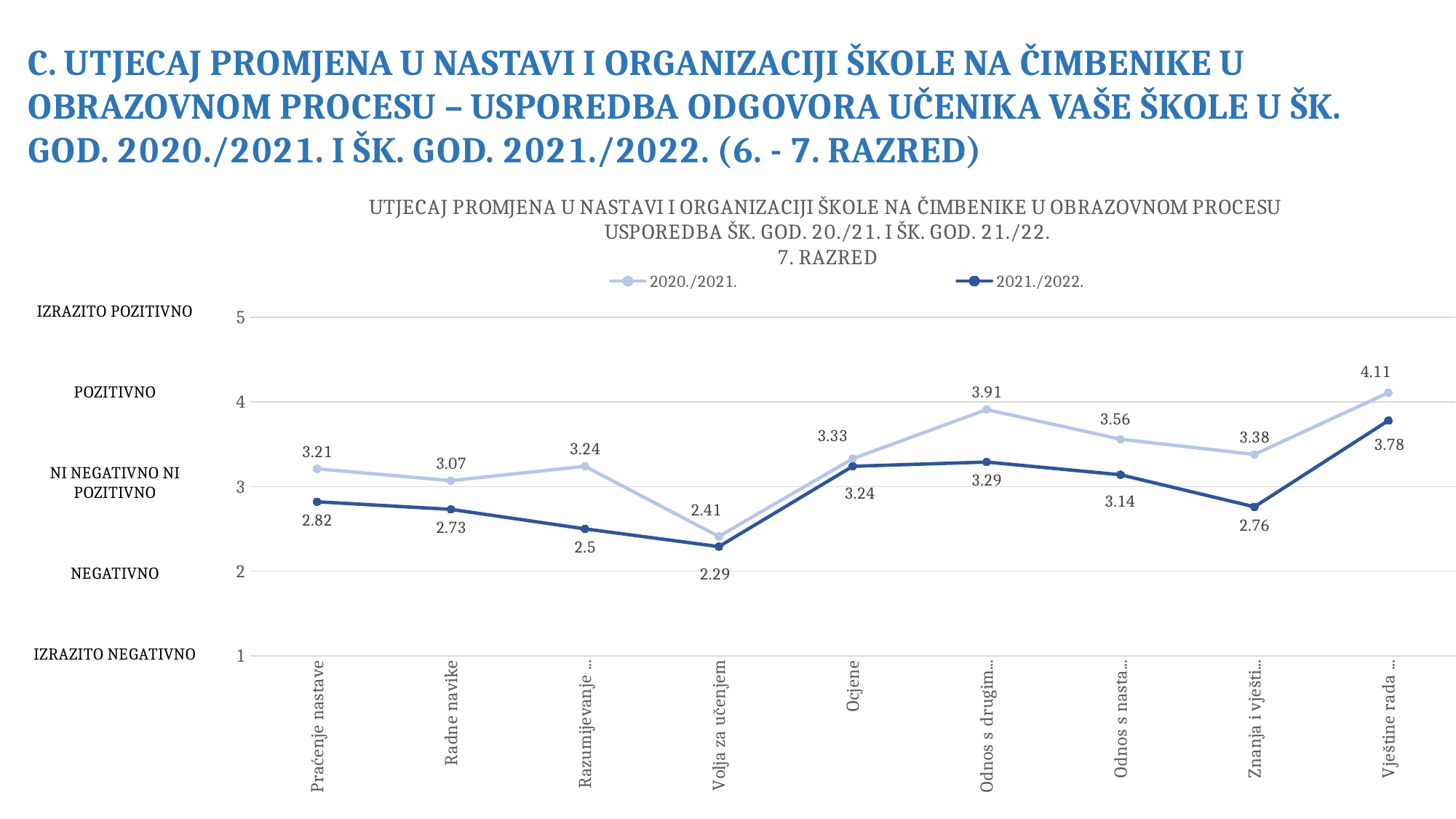

C. UTJECAJ PROMJENA U NASTAVI I ORGANIZACIJI ŠKOLE NA ČIMBENIKE U OBRAZOVNOM PROCESU – USPOREDBA ODGOVORA UČENIKA VAŠE ŠKOLE U ŠK. GOD. 2020./2021. I ŠK. GOD. 2021./2022. (6. - 7. RAZRED)

### Chart: UTJECAJ PROMJENA U NASTAVI I ORGANIZACIJI ŠKOLE NA ČIMBENIKE U OBRAZOVNOM PROCESU
USPOREDBA ŠK. GOD. 20./21. I ŠK. GOD. 21./22.
7. RAZRED

| Category | 2020./2021. | 2021./2022. |
|---|---|---|
| Praćenje nastave | 3.21 | 2.82 |
| Radne navike | 3.07 | 2.73 |
| Razumijevanje školskog gradiva | 3.24 | 2.5 |
| Volja za učenjem | 2.41 | 2.29 |
| Ocjene | 3.33 | 3.24 |
| Odnos s drugim učenicima iz razreda | 3.91 | 3.29 |
| Odnos s nastavnicima | 3.56 | 3.14 |
| Znanja i vještine iz školskih predmeta | 3.38 | 2.76 |
| Vještine rada s računalom/tabletom | 4.11 | 3.78 |
IZRAZITO POZITIVNO
POZITIVNO
NI NEGATIVNO NI POZITIVNO
NEGATIVNO
IZRAZITO NEGATIVNO